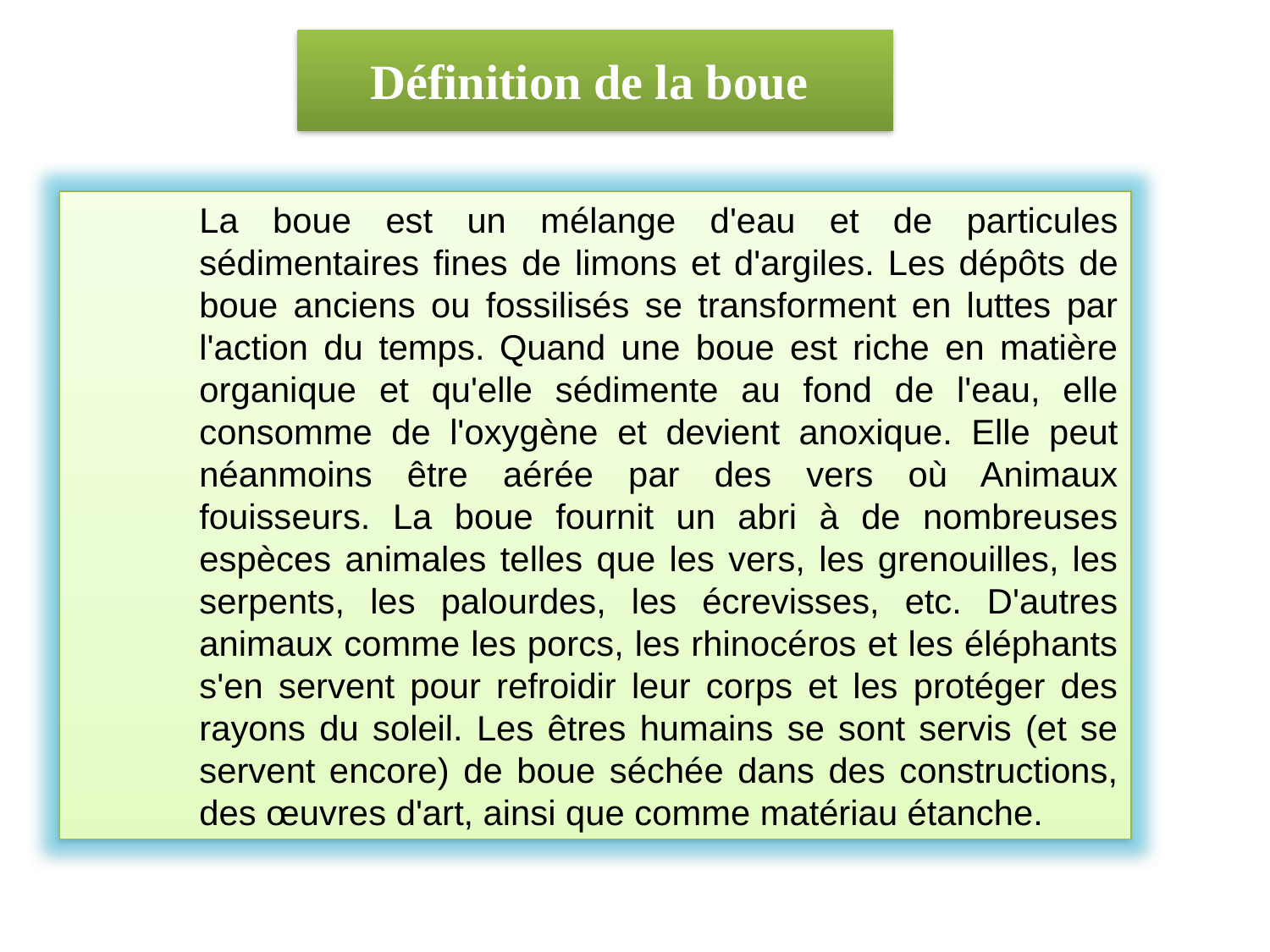

# Définition de la boue
La boue est un mélange d'eau et de particules sédimentaires fines de limons et d'argiles. Les dépôts de boue anciens ou fossilisés se transforment en luttes par l'action du temps. Quand une boue est riche en matière organique et qu'elle sédimente au fond de l'eau, elle consomme de l'oxygène et devient anoxique. Elle peut néanmoins être aérée par des vers où Animaux fouisseurs. La boue fournit un abri à de nombreuses espèces animales telles que les vers, les grenouilles, les serpents, les palourdes, les écrevisses, etc. D'autres animaux comme les porcs, les rhinocéros et les éléphants s'en servent pour refroidir leur corps et les protéger des rayons du soleil. Les êtres humains se sont servis (et se servent encore) de boue séchée dans des constructions, des œuvres d'art, ainsi que comme matériau étanche.